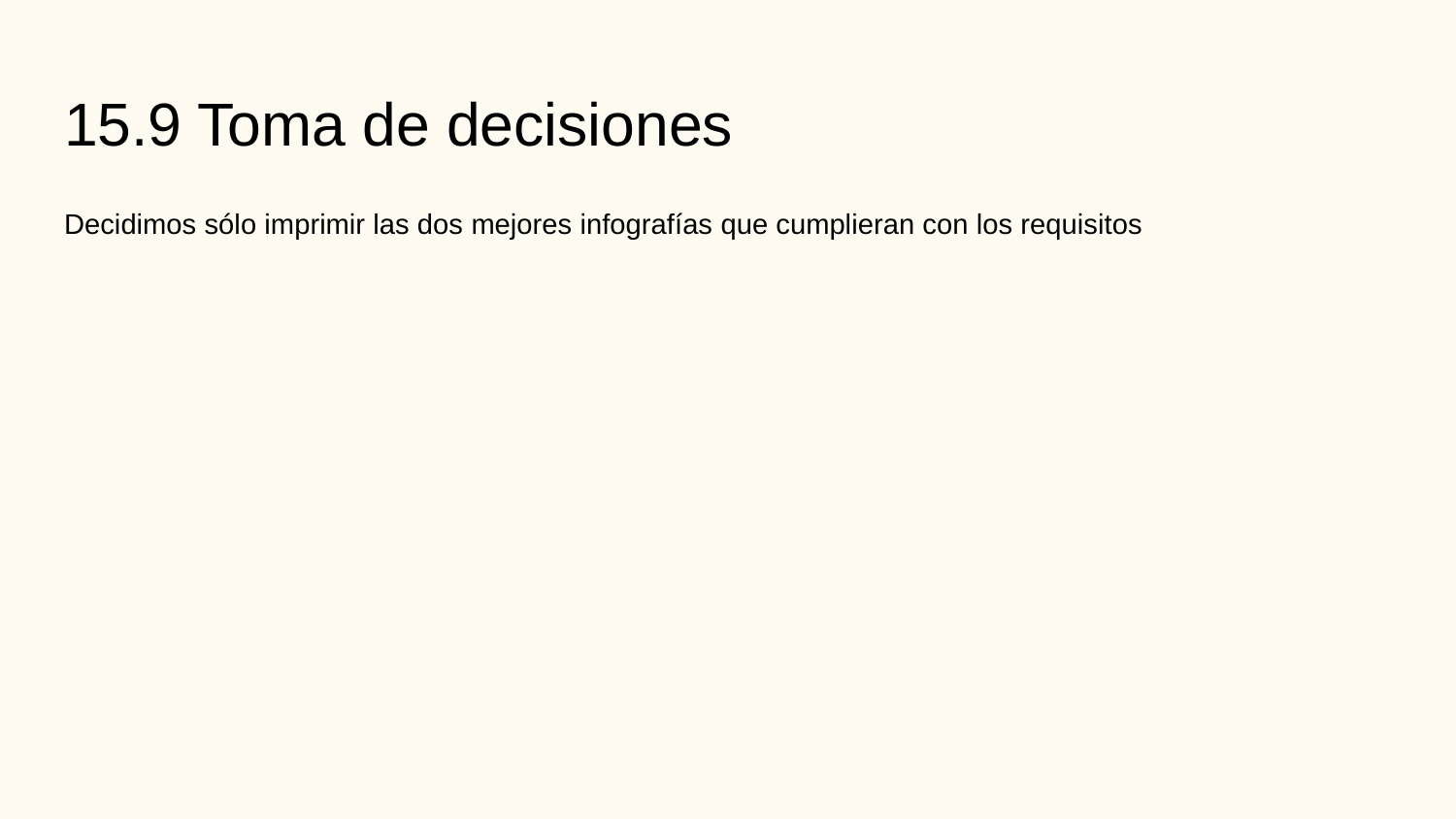

# 15.9 Toma de decisiones
Decidimos sólo imprimir las dos mejores infografías que cumplieran con los requisitos